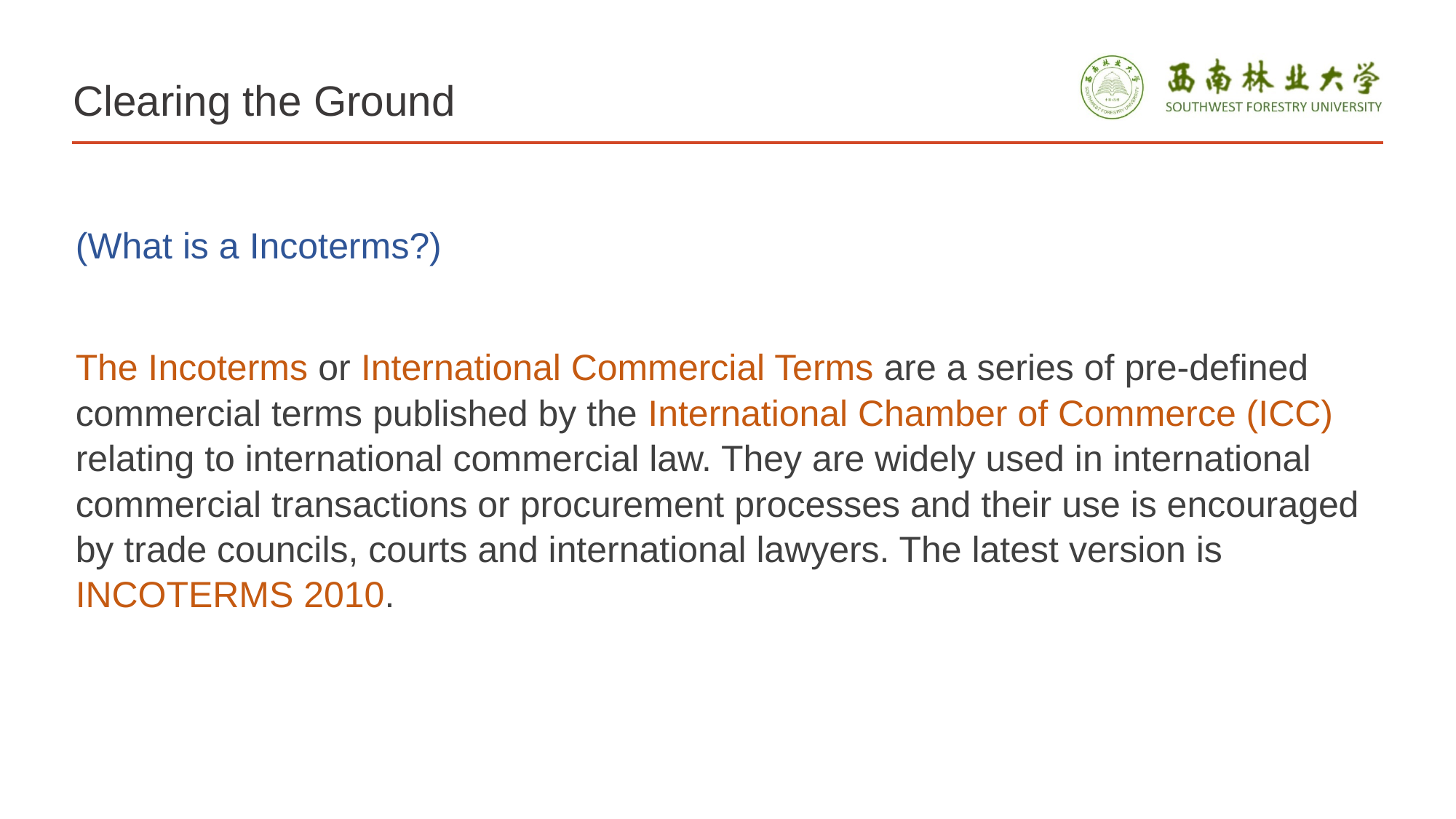

# Clearing the Ground

(What is a Incoterms?)

The Incoterms or International Commercial Terms are a series of pre-defined commercial terms published by the International Chamber of Commerce (ICC) relating to international commercial law. They are widely used in international commercial transactions or procurement processes and their use is encouraged by trade councils, courts and international lawyers. The latest version is INCOTERMS 2010.